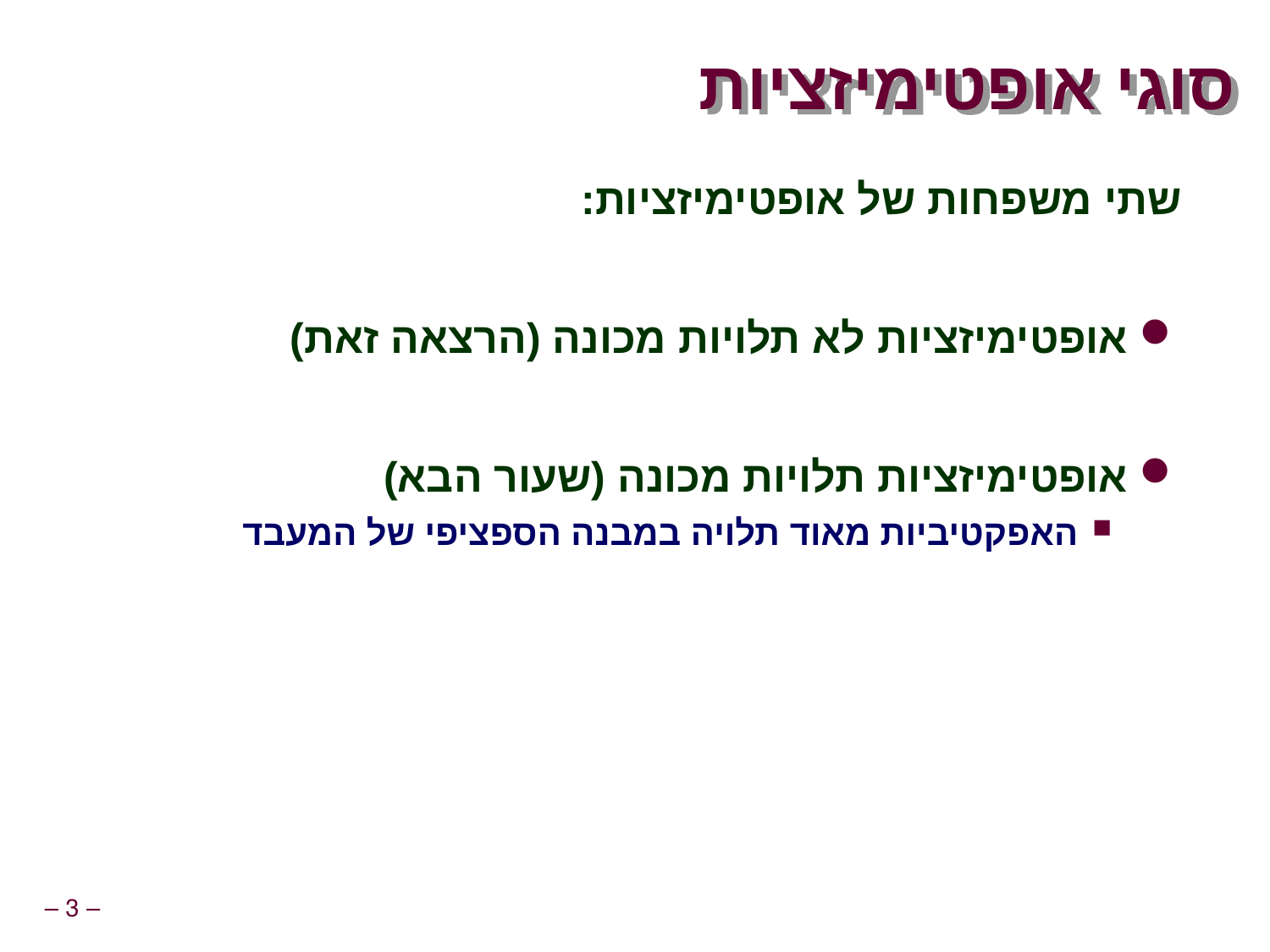

# סוגי אופטימיזציות
שתי משפחות של אופטימיזציות:

אופטימיזציות לא תלויות מכונה (הרצאה זאת)

אופטימיזציות תלויות מכונה (שעור הבא)
האפקטיביות מאוד תלויה במבנה הספציפי של המעבד